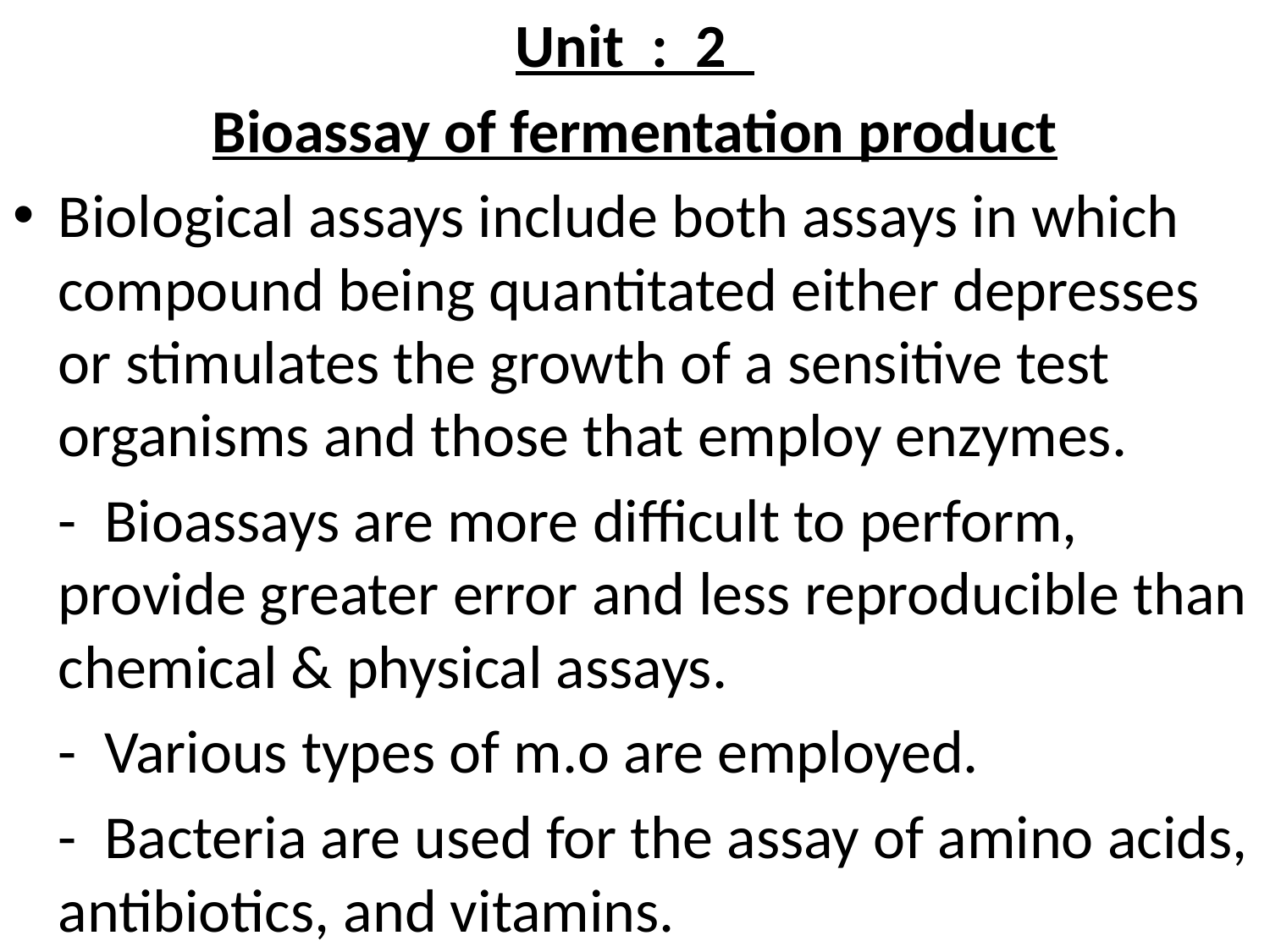

Unit  :  2
Bioassay of fermentation product
Biological assays include both assays in which compound being quantitated either depresses or stimulates the growth of a sensitive test organisms and those that employ enzymes.
	-  Bioassays are more difficult to perform, provide greater error and less reproducible than chemical & physical assays.
	-  Various types of m.o are employed.
	-  Bacteria are used for the assay of amino acids, antibiotics, and vitamins.